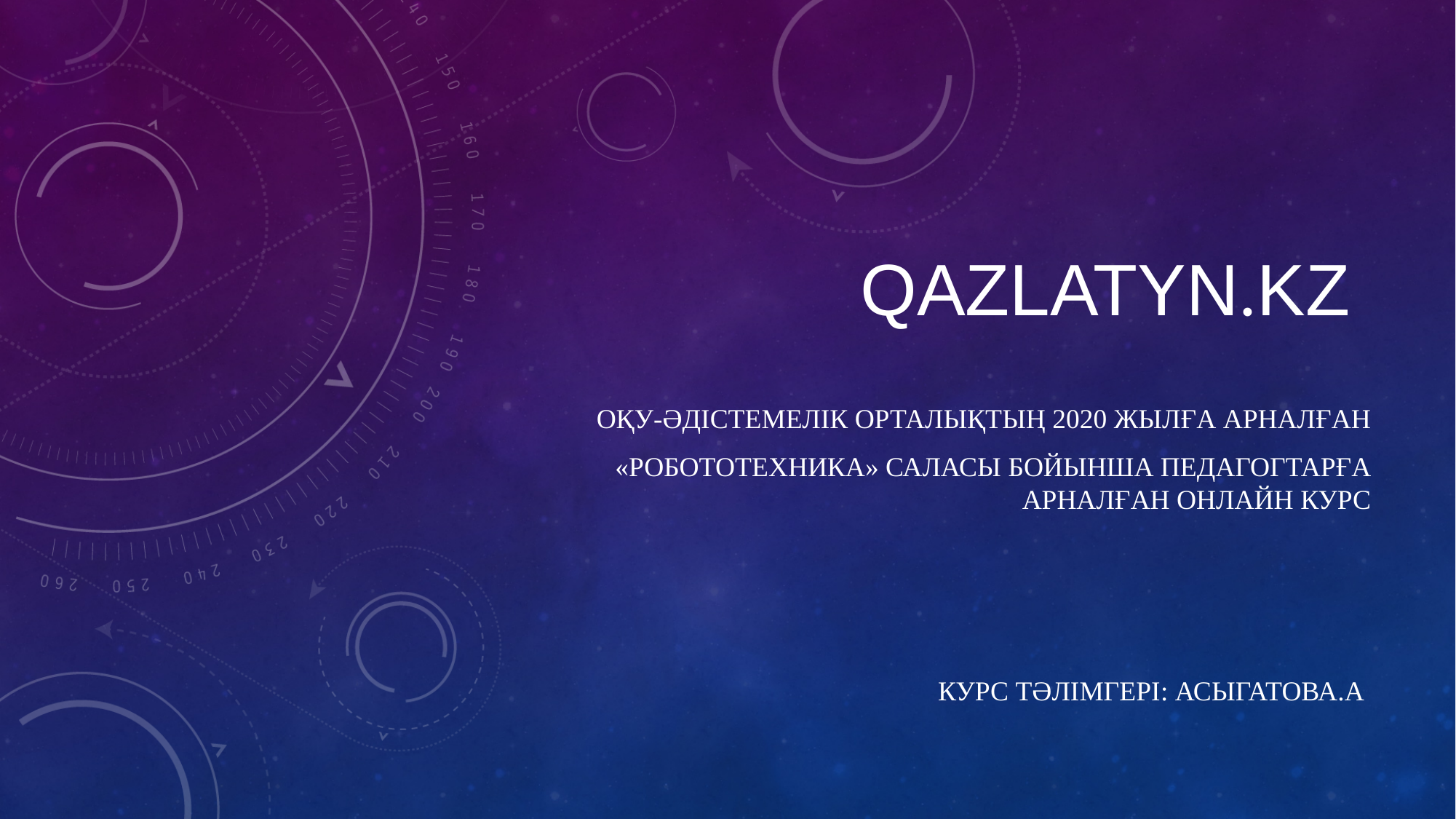

# QAZLATYN.KZ
Оқу-әдістемелік орталықтың 2020 жылға арналған
«РОБОТОТЕХНИКА» саласы бойынша педагогтарға арналған онлайн курс

Курс тәлімгері: АСЫГАТОВА.А